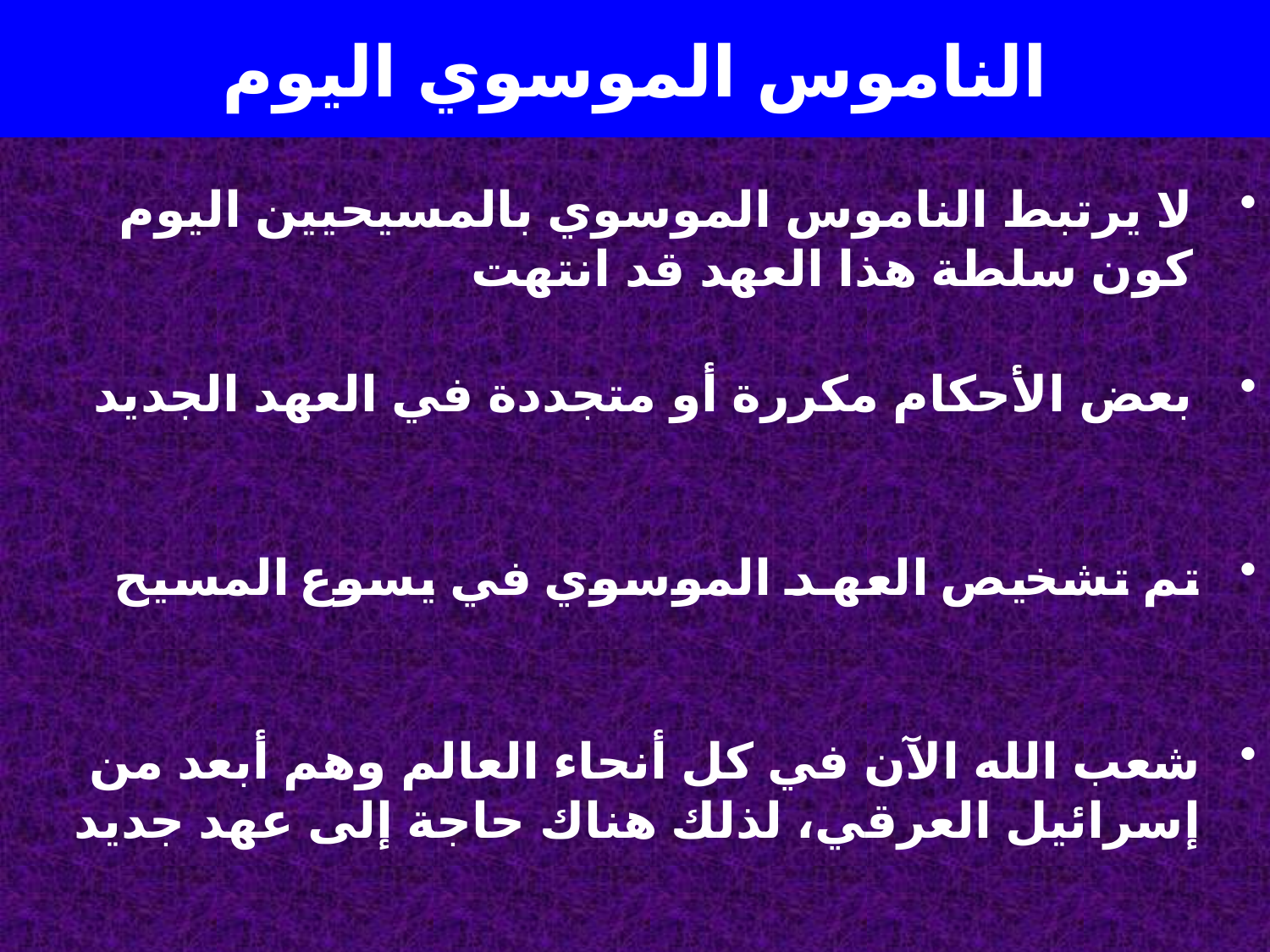

الناموس الموسوي اليوم
لا يرتبط الناموس الموسوي بالمسيحيين اليوم كون سلطة هذا العهد قد انتهت
بعض الأحكام مكررة أو متجددة في العهد الجديد
تم تشخيص العهد الموسوي في يسوع المسيح
شعب الله الآن في كل أنحاء العالم وهم أبعد من إسرائيل العرقي، لذلك هناك حاجة إلى عهد جديد